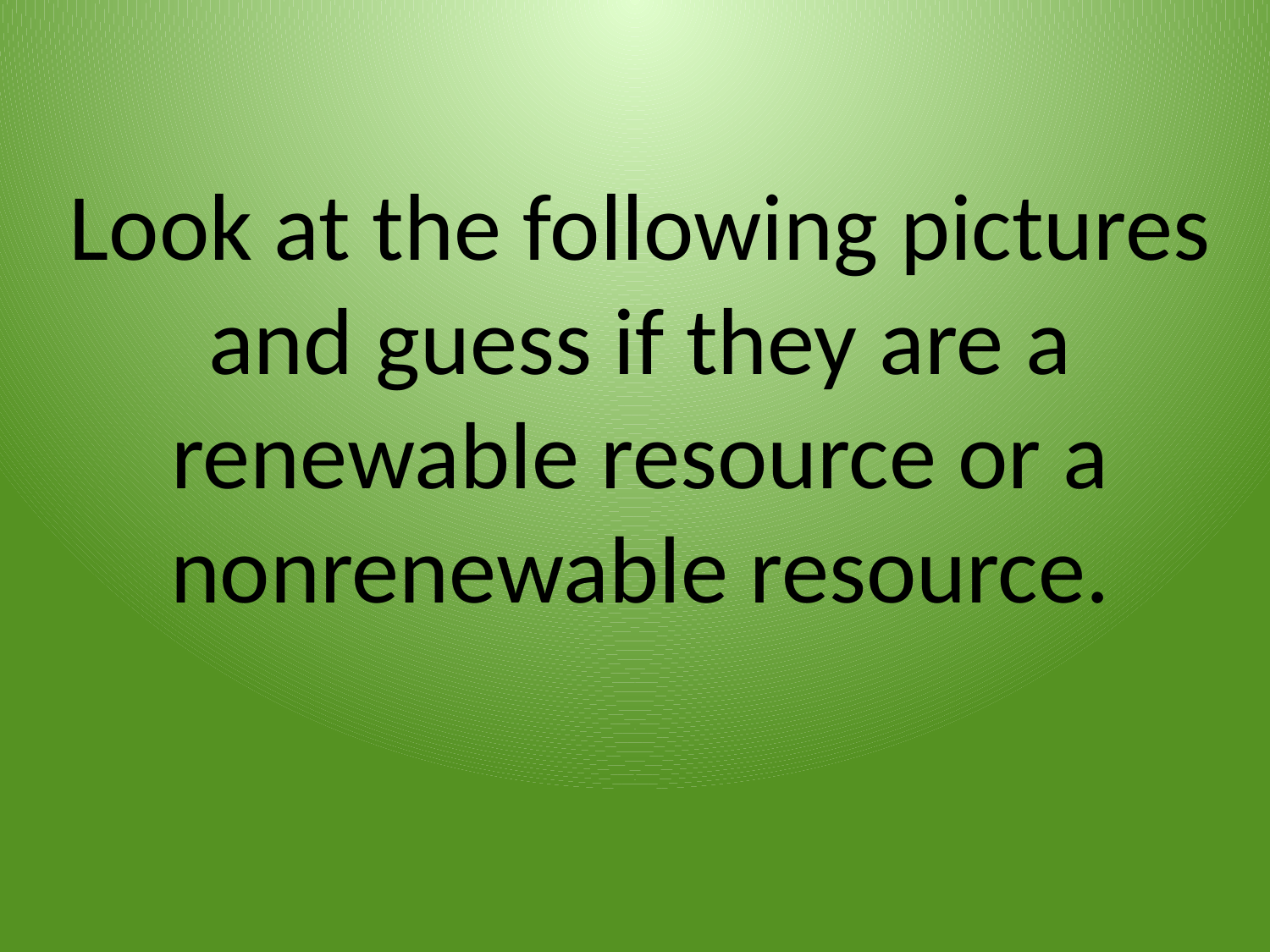

Look at the following pictures and guess if they are a renewable resource or a nonrenewable resource.